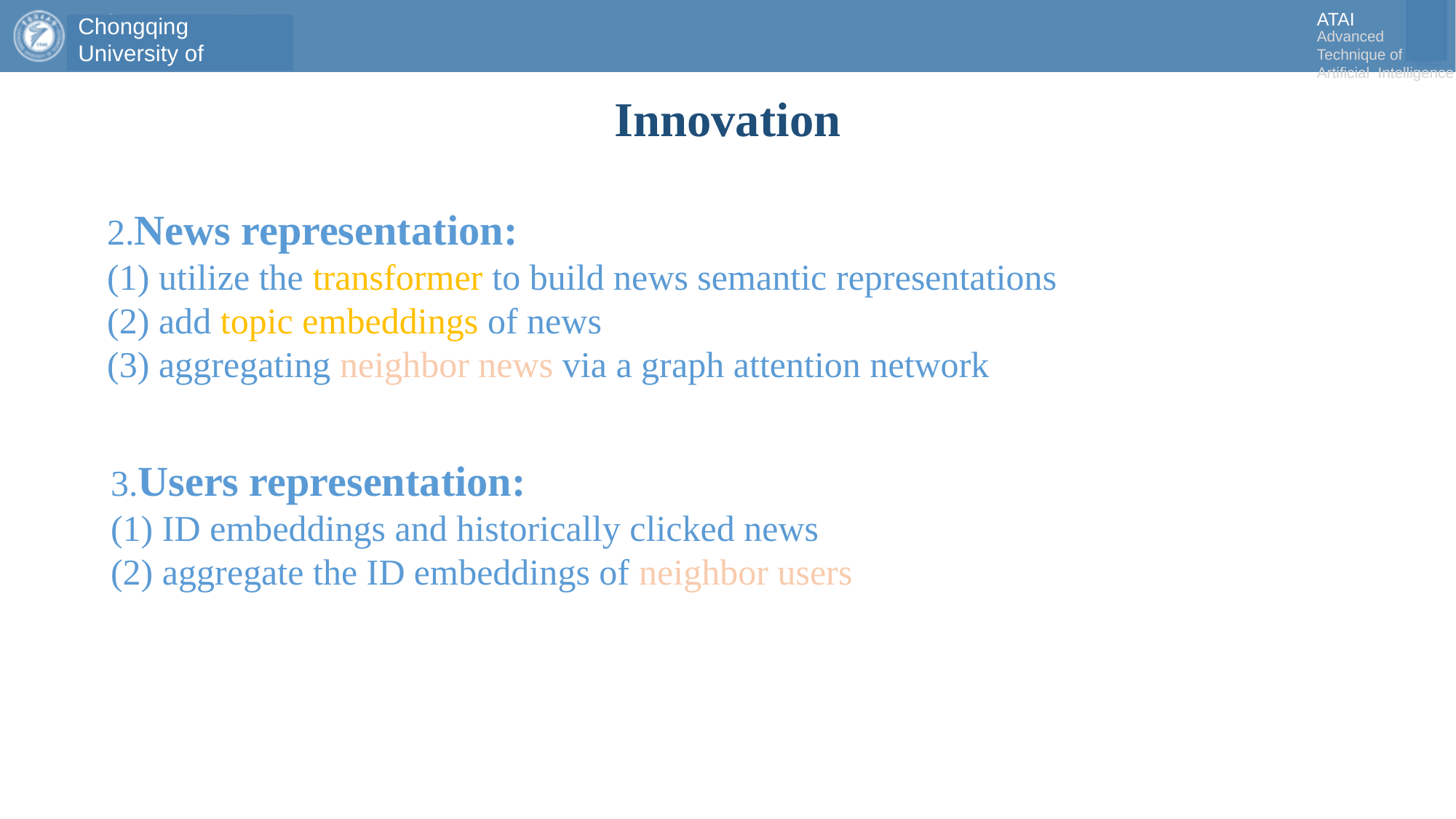

# Innovation
2.News representation:
(1) utilize the transformer to build news semantic representations
(2) add topic embeddings of news
(3) aggregating neighbor news via a graph attention network
3.Users representation:
(1) ID embeddings and historically clicked news
(2) aggregate the ID embeddings of neighbor users